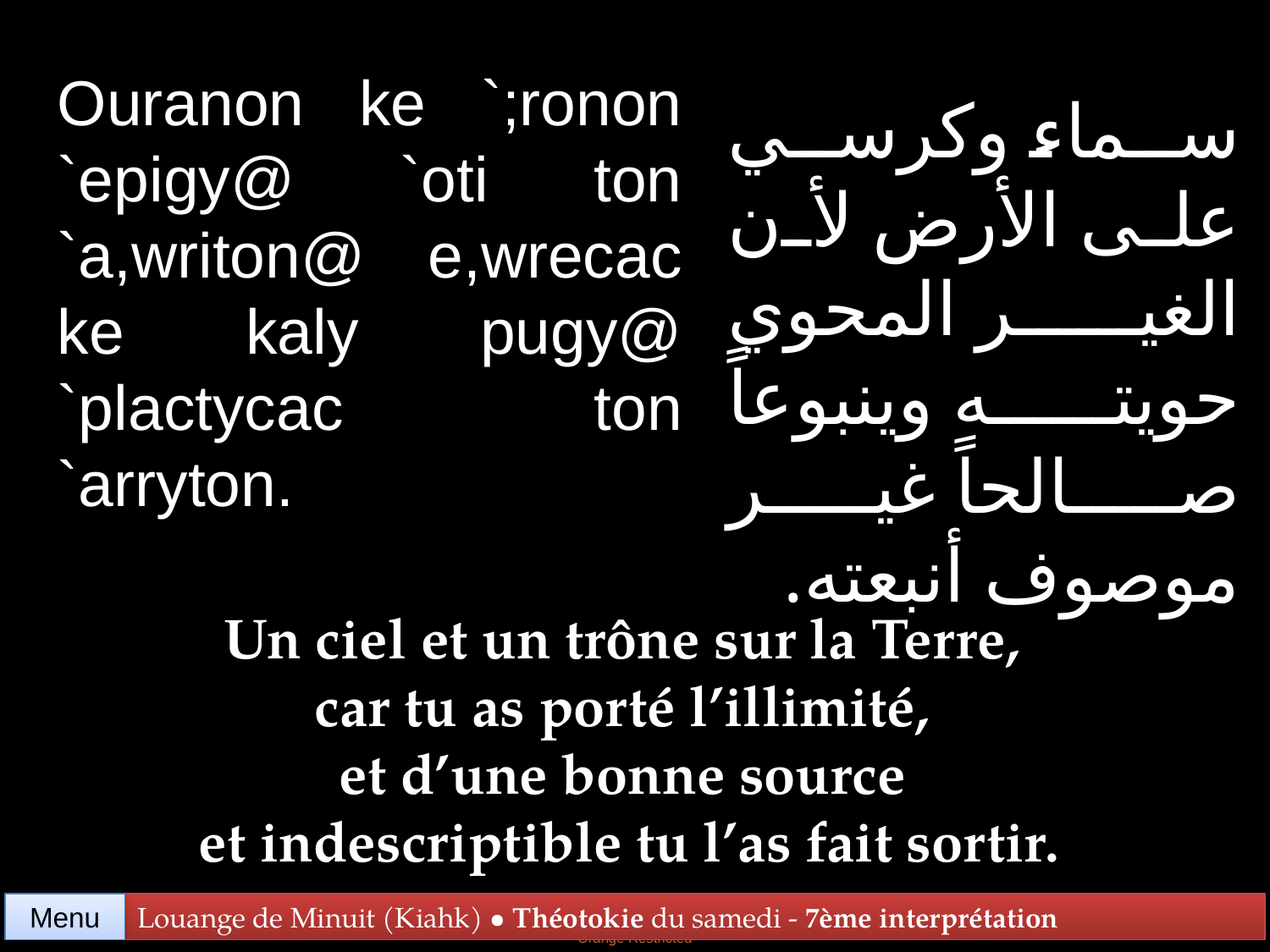

Ouranon ke `;ronon `epigy@ `oti ton `a,writon@ e,wrecac ke kaly pugy@ `plactycac ton `arryton.
سماء وكرسي على الأرض لأن الغير المحوي حويته وينبوعاً صالحاً غير موصوف أنبعته.
Un ciel et un trône sur la Terre,
car tu as porté l’illimité,
et d’une bonne source
et indescriptible tu l’as fait sortir.
Menu
Louange de Minuit (Kiahk) • Théotokie du samedi - 7ème interprétation